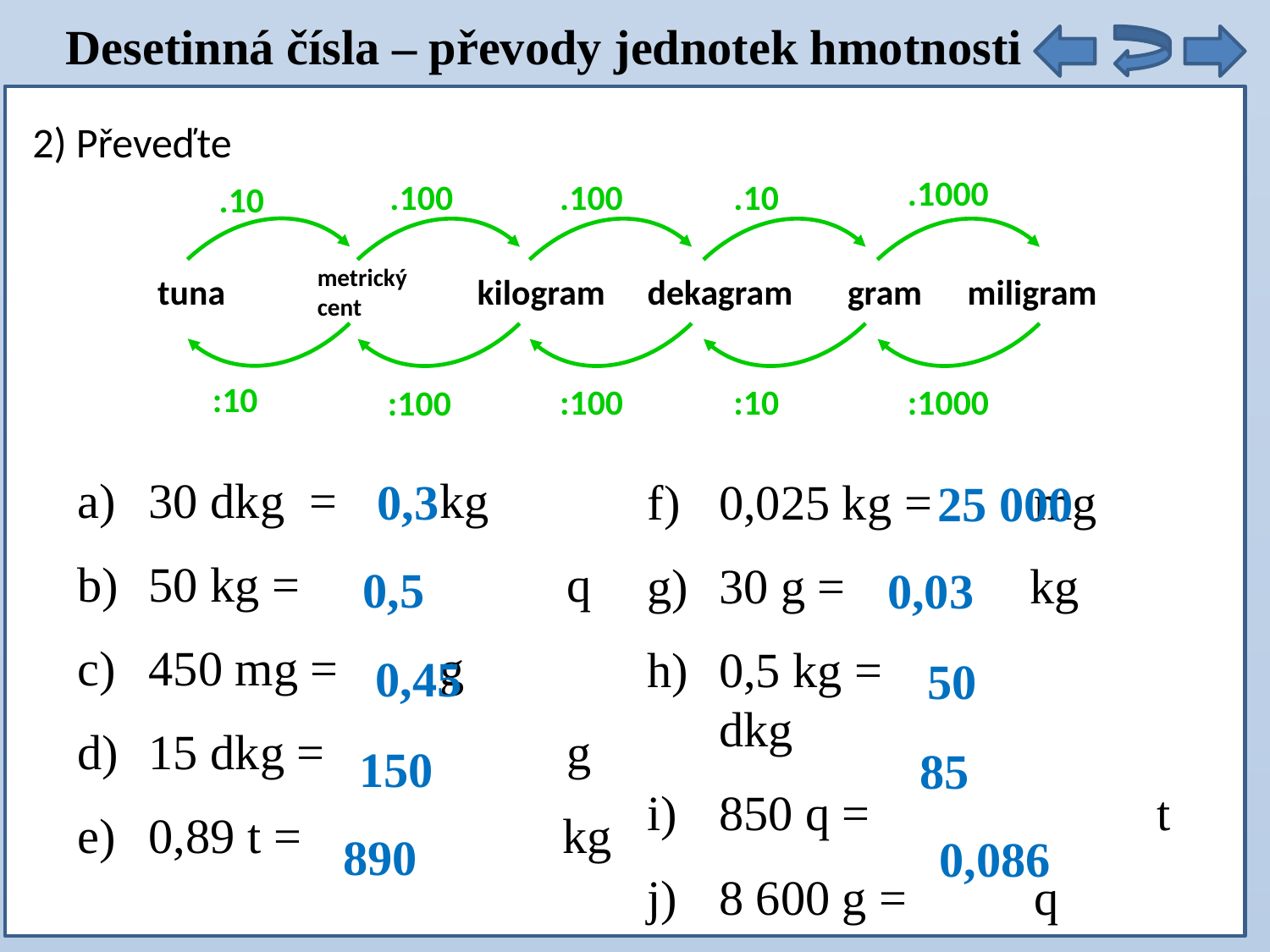

Desetinná čísla – převody jednotek hmotnosti

2) Převeďte
.1000

.100

.10

.100

.10

tuna
metrický cent
kilogram
dekagram
gram
miligram

:10

:100

:1000

:100

:10
30 dkg  =	   kg
50 kg =          	   q
450 mg =	   g
15 dkg =		   g
0,89 t =	             kg
0,025 kg =	     mg
30 g =	               kg
0,5 kg =	               dkg
850 q =  	               t
8 600 g =     	     q
0,3
25 000
0,5
0,03
0,45
50
150
85
890
0,086